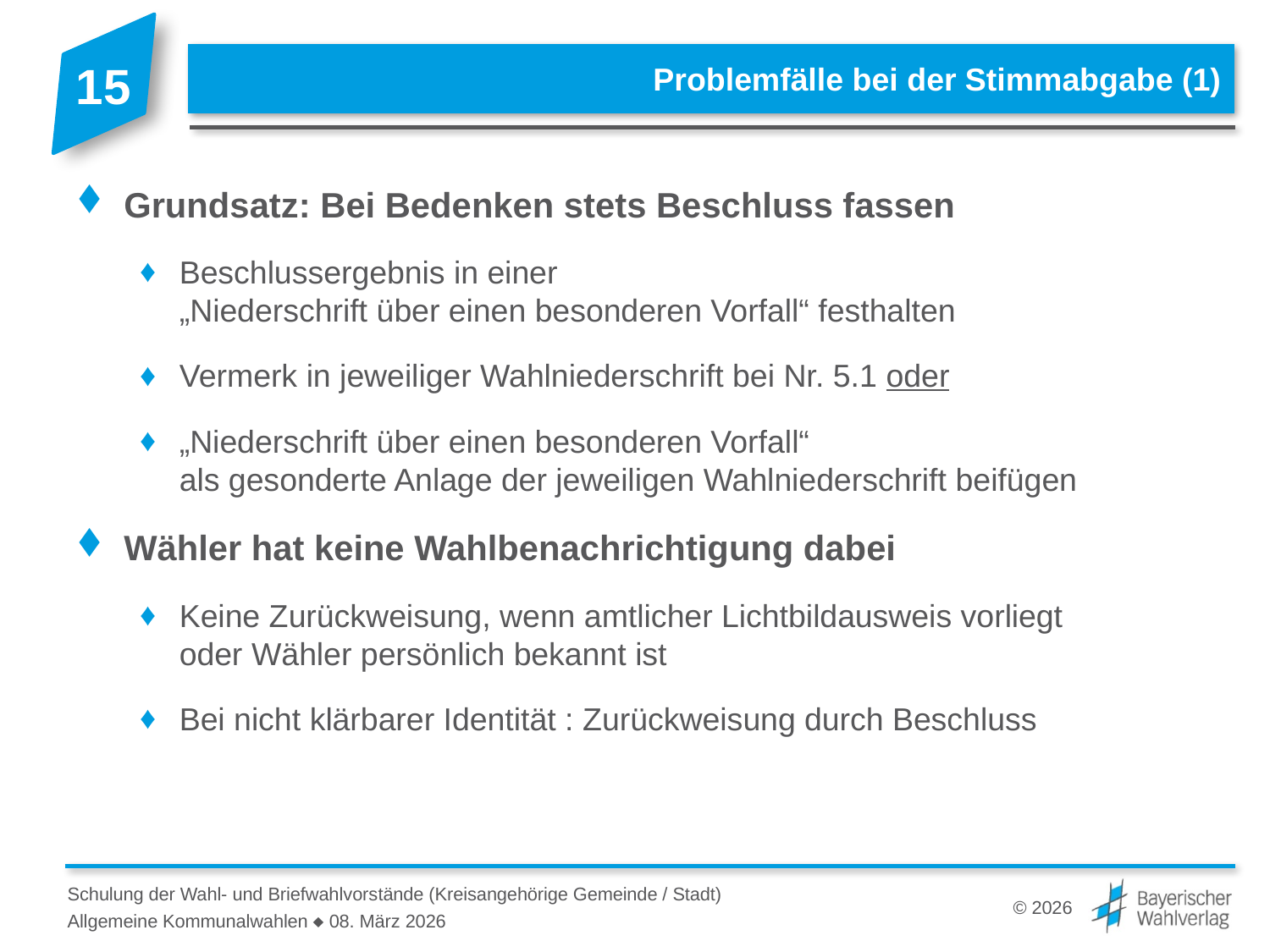

# Problemfälle bei der Stimmabgabe (1)
Grundsatz: Bei Bedenken stets Beschluss fassen
Beschlussergebnis in einer
„Niederschrift über einen besonderen Vorfall“ festhalten
Vermerk in jeweiliger Wahlniederschrift bei Nr. 5.1 oder
„Niederschrift über einen besonderen Vorfall“
als gesonderte Anlage der jeweiligen Wahlniederschrift beifügen
Wähler hat keine Wahlbenachrichtigung dabei
Keine Zurückweisung, wenn amtlicher Lichtbildausweis vorliegt
oder Wähler persönlich bekannt ist
Bei nicht klärbarer Identität : Zurückweisung durch Beschluss